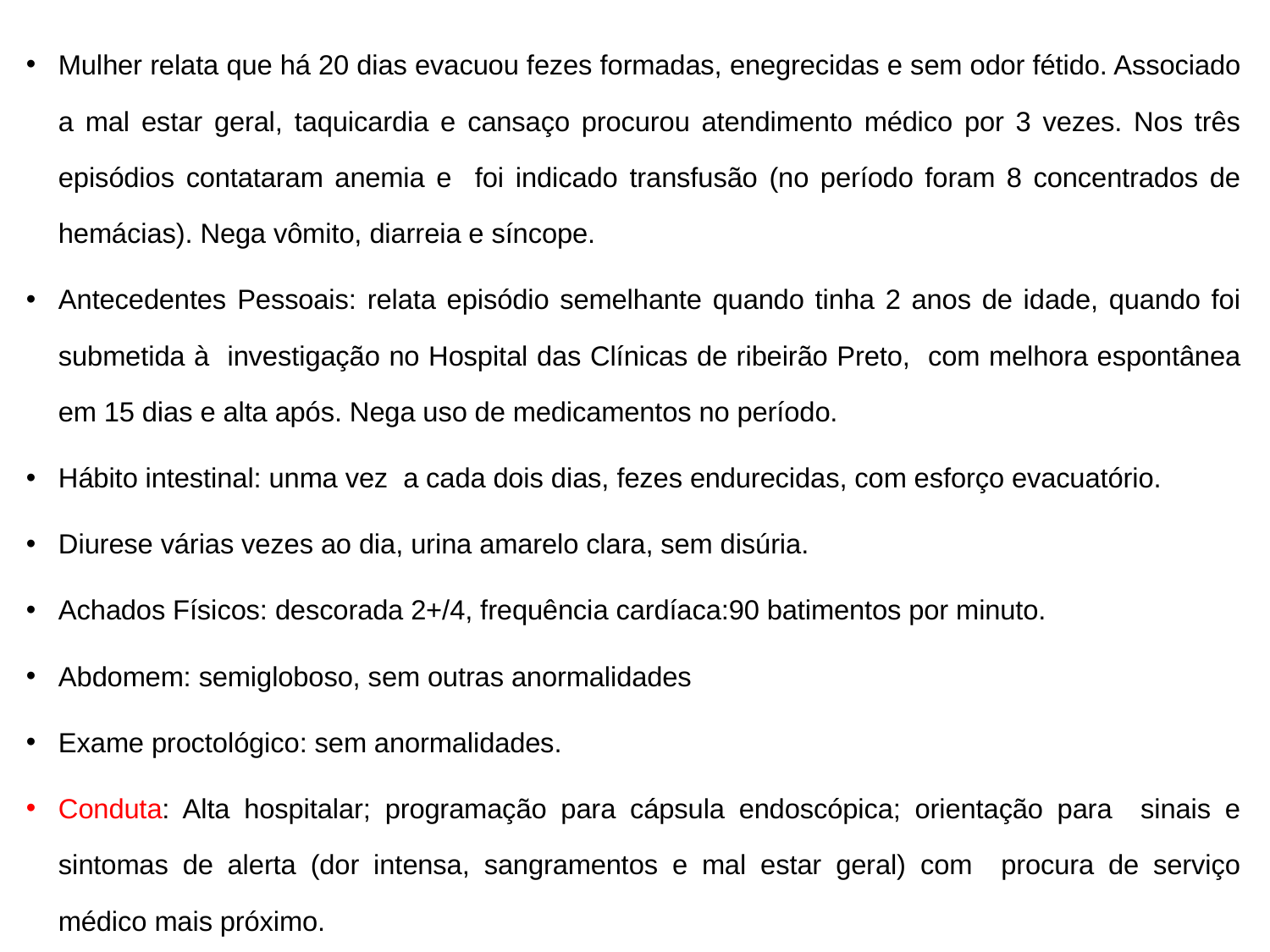

Mulher relata que há 20 dias evacuou fezes formadas, enegrecidas e sem odor fétido. Associado a mal estar geral, taquicardia e cansaço procurou atendimento médico por 3 vezes. Nos três episódios contataram anemia e  foi indicado transfusão (no período foram 8 concentrados de hemácias). Nega vômito, diarreia e síncope.
Antecedentes Pessoais: relata episódio semelhante quando tinha 2 anos de idade, quando foi submetida à  investigação no Hospital das Clínicas de ribeirão Preto,  com melhora espontânea em 15 dias e alta após. Nega uso de medicamentos no período.
Hábito intestinal: unma vez  a cada dois dias, fezes endurecidas, com esforço evacuatório.
Diurese várias vezes ao dia, urina amarelo clara, sem disúria.
Achados Físicos: descorada 2+/4, frequência cardíaca:90 batimentos por minuto.
Abdomem: semigloboso, sem outras anormalidades
Exame proctológico: sem anormalidades.
Conduta: Alta hospitalar; programação para cápsula endoscópica; orientação para  sinais e sintomas de alerta (dor intensa, sangramentos e mal estar geral) com  procura de serviço médico mais próximo.